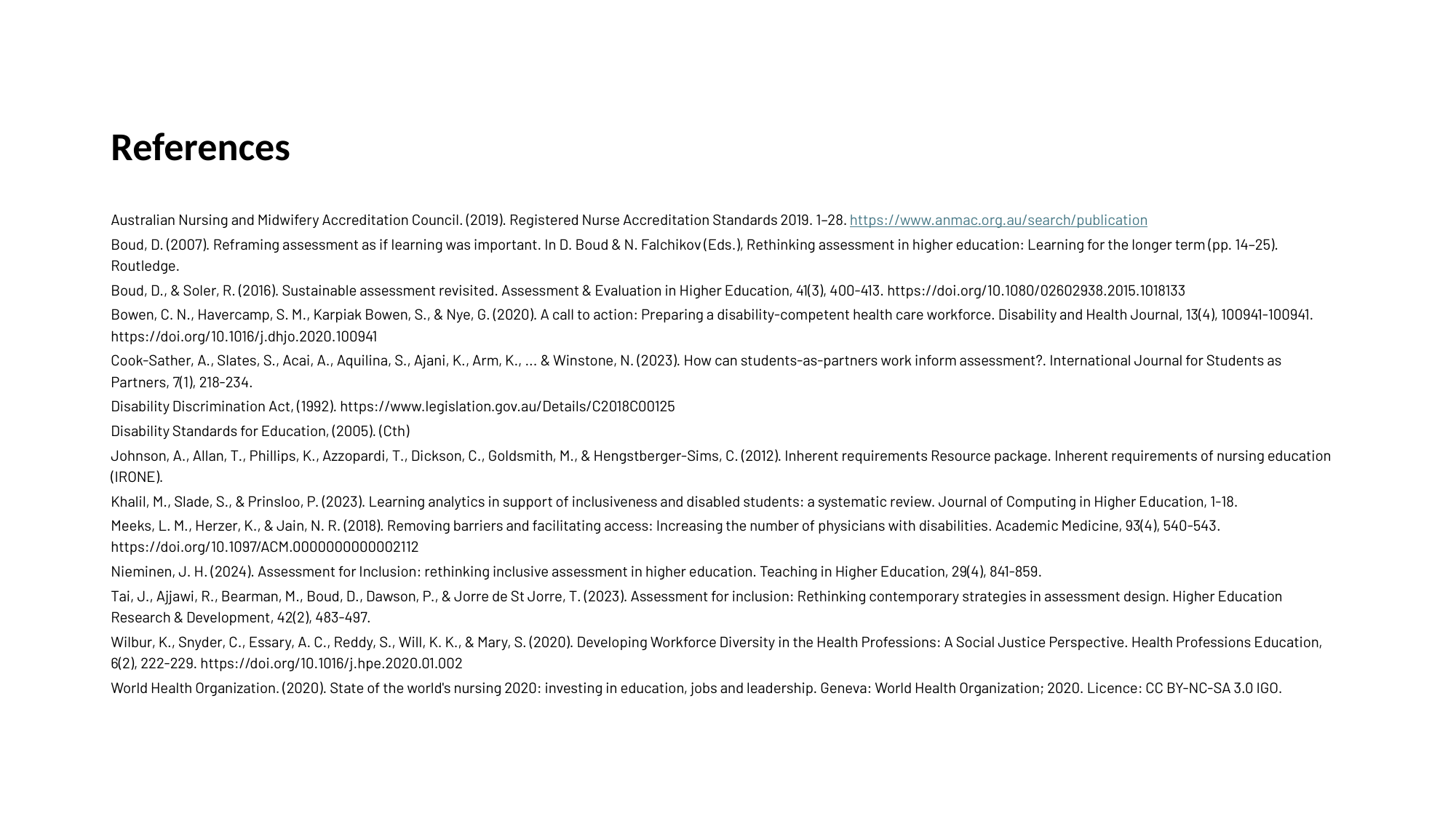

# References
Australian Nursing and Midwifery Accreditation Council. (2019). Registered Nurse Accreditation Standards 2019. 1–28. https://www.anmac.org.au/search/publication
Boud, D. (2007). Reframing assessment as if learning was important. In D. Boud & N. Falchikov (Eds.), Rethinking assessment in higher education: Learning for the longer term (pp. 14–25). Routledge.
Boud, D., & Soler, R. (2016). Sustainable assessment revisited. Assessment & Evaluation in Higher Education, 41(3), 400-413. https://doi.org/10.1080/02602938.2015.1018133
Bowen, C. N., Havercamp, S. M., Karpiak Bowen, S., & Nye, G. (2020). A call to action: Preparing a disability-competent health care workforce. Disability and Health Journal, 13(4), 100941-100941. https://doi.org/10.1016/j.dhjo.2020.100941
Cook-Sather, A., Slates, S., Acai, A., Aquilina, S., Ajani, K., Arm, K., ... & Winstone, N. (2023). How can students-as-partners work inform assessment?. International Journal for Students as Partners, 7(1), 218-234.
Disability Discrimination Act, (1992). https://www.legislation.gov.au/Details/C2018C00125
Disability Standards for Education, (2005). (Cth)
Johnson, A., Allan, T., Phillips, K., Azzopardi, T., Dickson, C., Goldsmith, M., & Hengstberger‐Sims, C. (2012). Inherent requirements Resource package. Inherent requirements of nursing education (IRONE).
Khalil, M., Slade, S., & Prinsloo, P. (2023). Learning analytics in support of inclusiveness and disabled students: a systematic review. Journal of Computing in Higher Education, 1-18.
Meeks, L. M., Herzer, K., & Jain, N. R. (2018). Removing barriers and facilitating access: Increasing the number of physicians with disabilities. Academic Medicine, 93(4), 540-543. https://doi.org/10.1097/ACM.0000000000002112
Nieminen, J. H. (2024). Assessment for Inclusion: rethinking inclusive assessment in higher education. Teaching in Higher Education, 29(4), 841-859.
Tai, J., Ajjawi, R., Bearman, M., Boud, D., Dawson, P., & Jorre de St Jorre, T. (2023). Assessment for inclusion: Rethinking contemporary strategies in assessment design. Higher Education Research & Development, 42(2), 483-497.
Wilbur, K., Snyder, C., Essary, A. C., Reddy, S., Will, K. K., & Mary, S. (2020). Developing Workforce Diversity in the Health Professions: A Social Justice Perspective. Health Professions Education, 6(2), 222-229. https://doi.org/10.1016/j.hpe.2020.01.002
World Health Organization. (2020). State of the world's nursing 2020: investing in education, jobs and leadership. Geneva: World Health Organization; 2020. Licence: CC BY-NC-SA 3.0 IGO.